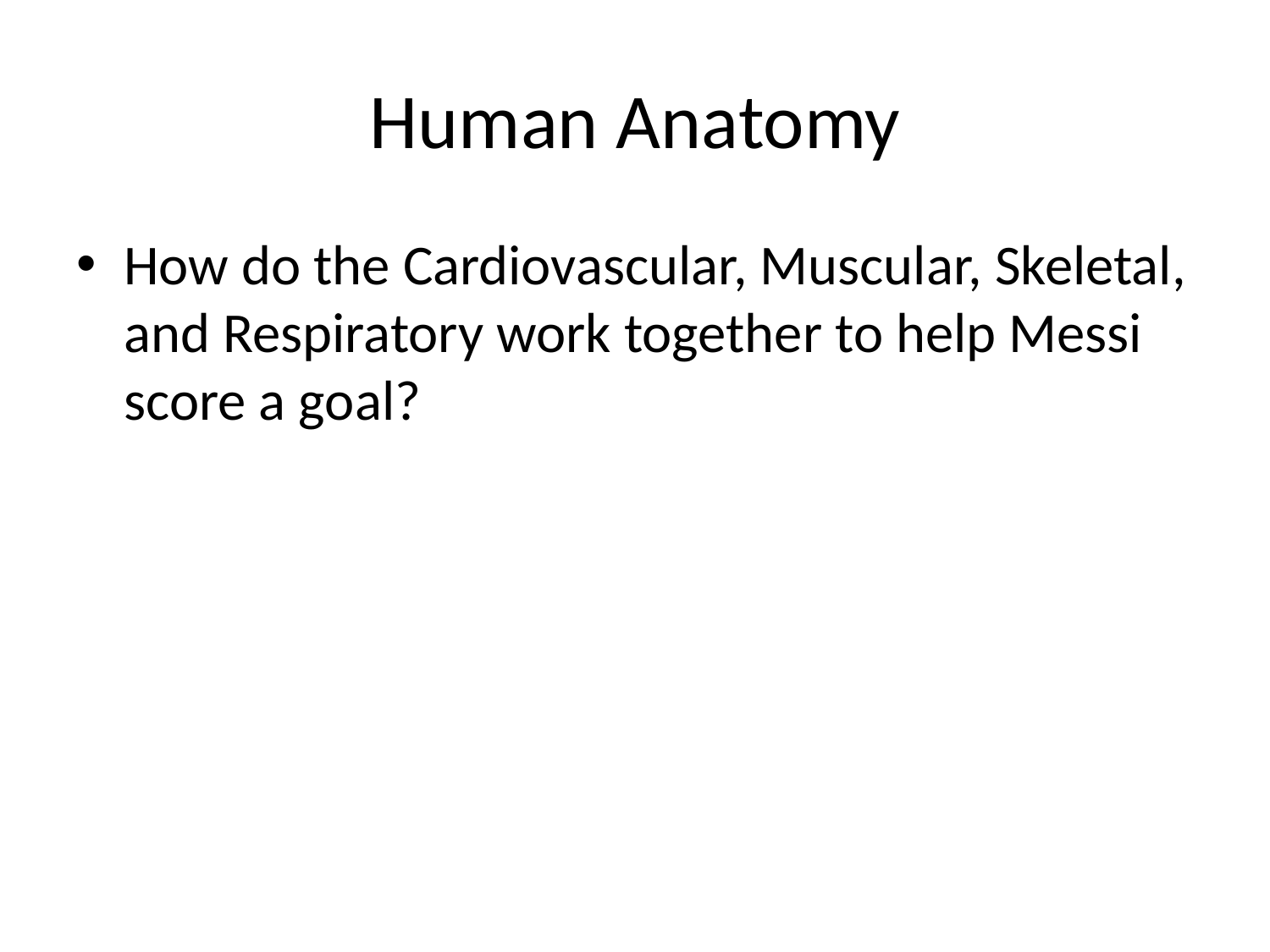

# Human Anatomy
How do the Cardiovascular, Muscular, Skeletal, and Respiratory work together to help Messi score a goal?